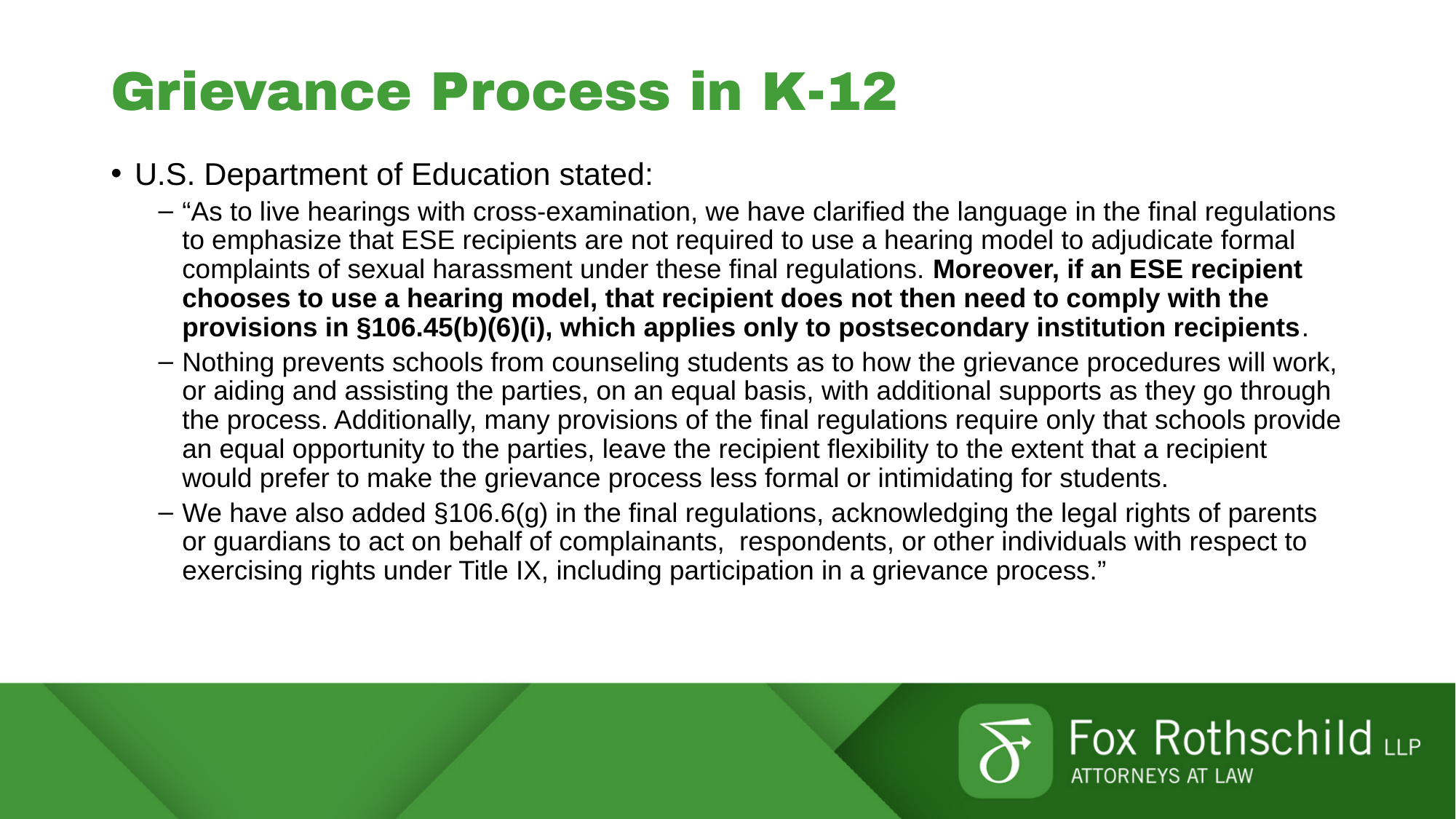

# Grievance Process in K-12
U.S. Department of Education stated:
“As to live hearings with cross-examination, we have clarified the language in the final regulations to emphasize that ESE recipients are not required to use a hearing model to adjudicate formal complaints of sexual harassment under these final regulations. Moreover, if an ESE recipient chooses to use a hearing model, that recipient does not then need to comply with the provisions in §106.45(b)(6)(i), which applies only to postsecondary institution recipients.
Nothing prevents schools from counseling students as to how the grievance procedures will work, or aiding and assisting the parties, on an equal basis, with additional supports as they go through the process. Additionally, many provisions of the final regulations require only that schools provide an equal opportunity to the parties, leave the recipient flexibility to the extent that a recipient would prefer to make the grievance process less formal or intimidating for students.
We have also added §106.6(g) in the final regulations, acknowledging the legal rights of parents or guardians to act on behalf of complainants,  respondents, or other individuals with respect to exercising rights under Title IX, including participation in a grievance process.”